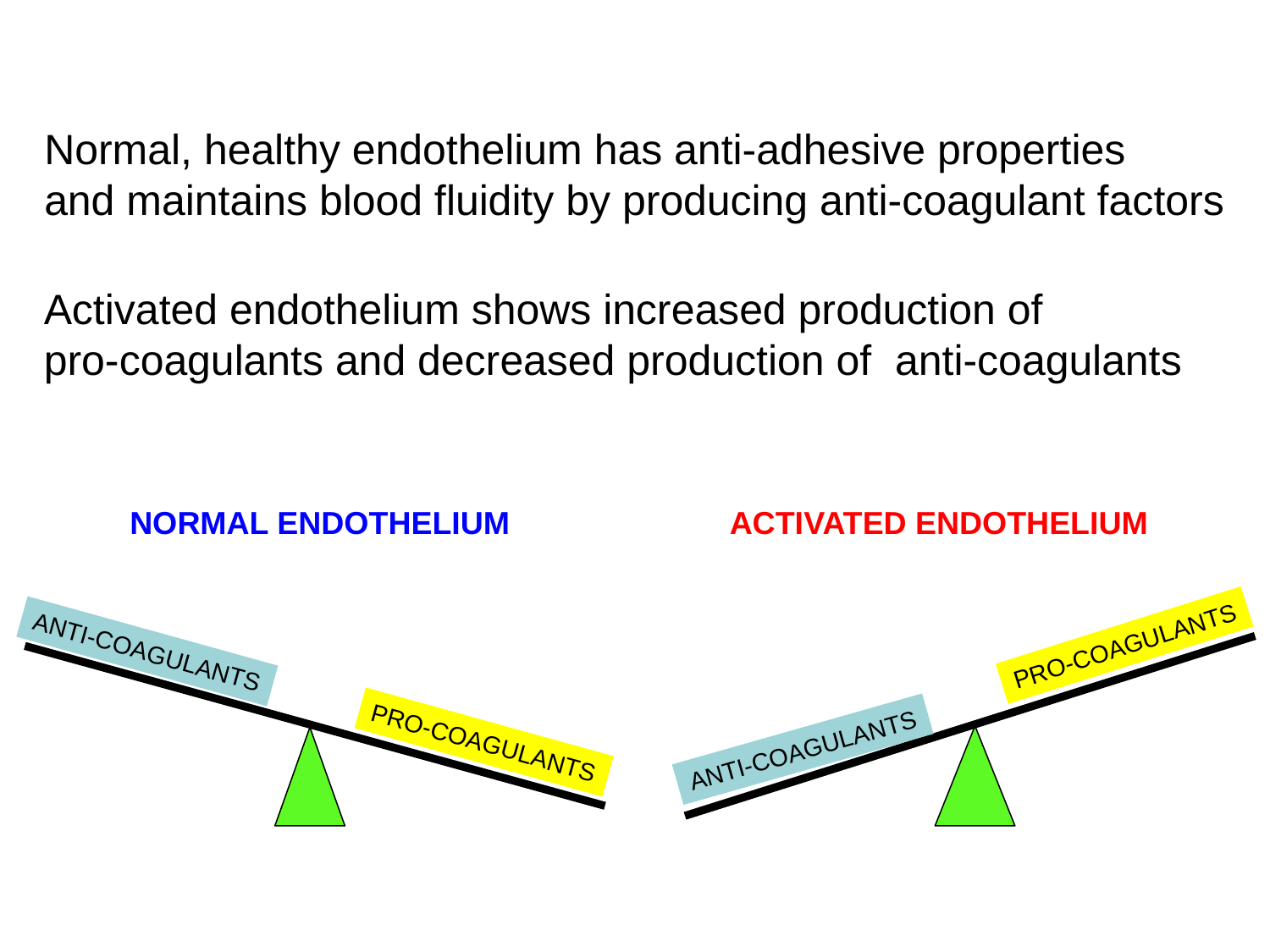

Normal, healthy endothelium has anti-adhesive properties
and maintains blood fluidity by producing anti-coagulant factors
Activated endothelium shows increased production of
pro-coagulants and decreased production of  anti-coagulants
NORMAL ENDOTHELIUM
ACTIVATED ENDOTHELIUM
PRO-COAGULANTS
ANTI-COAGULANTS
PRO-COAGULANTS

ANTI-COAGULANTS